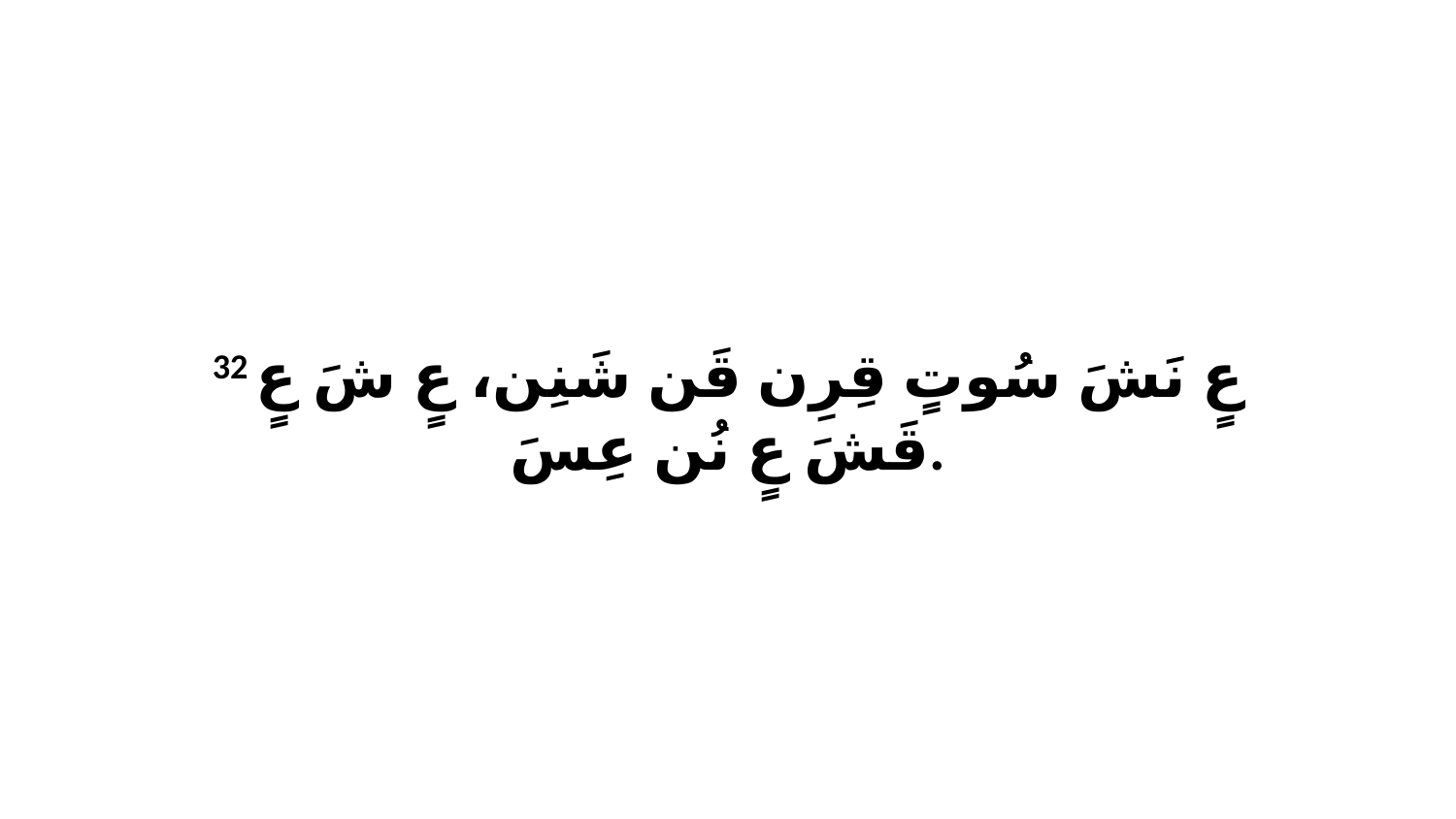

32 عٍ نَشَ سُوتٍ قِرِن قَن شَنِن، عٍ شَ عٍ قَشَ عٍ نُن عِسَ.